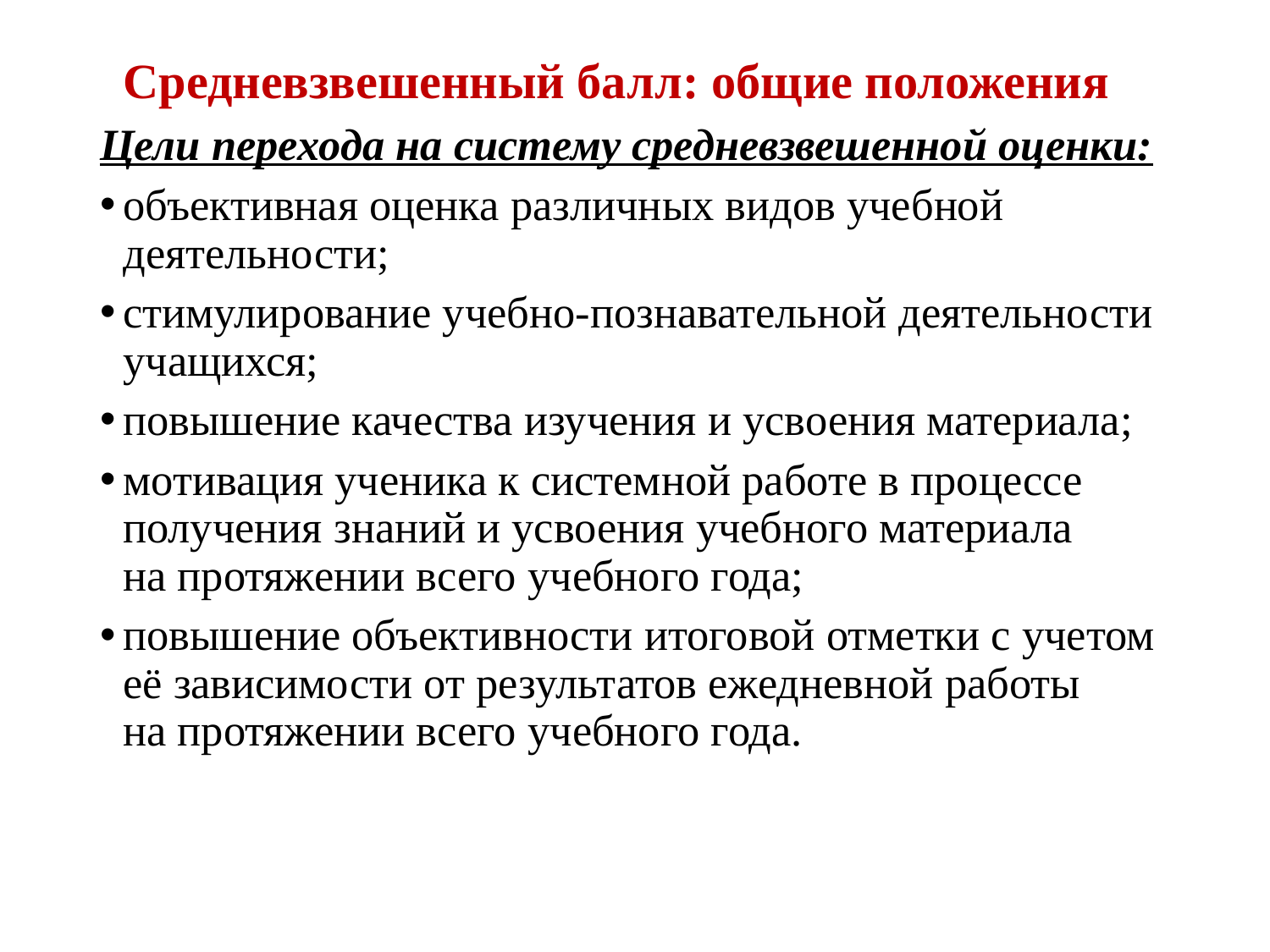

# Средневзвешенный балл: общие положения
Цели перехода на систему средневзвешенной оценки:
объективная оценка различных видов учебной деятельности;
стимулирование учебно-познавательной деятельности учащихся;
повышение качества изучения и усвоения материала;
мотивация ученика к системной работе в процессе получения знаний и усвоения учебного материала на протяжении всего учебного года;
повышение объективности итоговой отметки с учетом её зависимости от результатов ежедневной работы на протяжении всего учебного года.